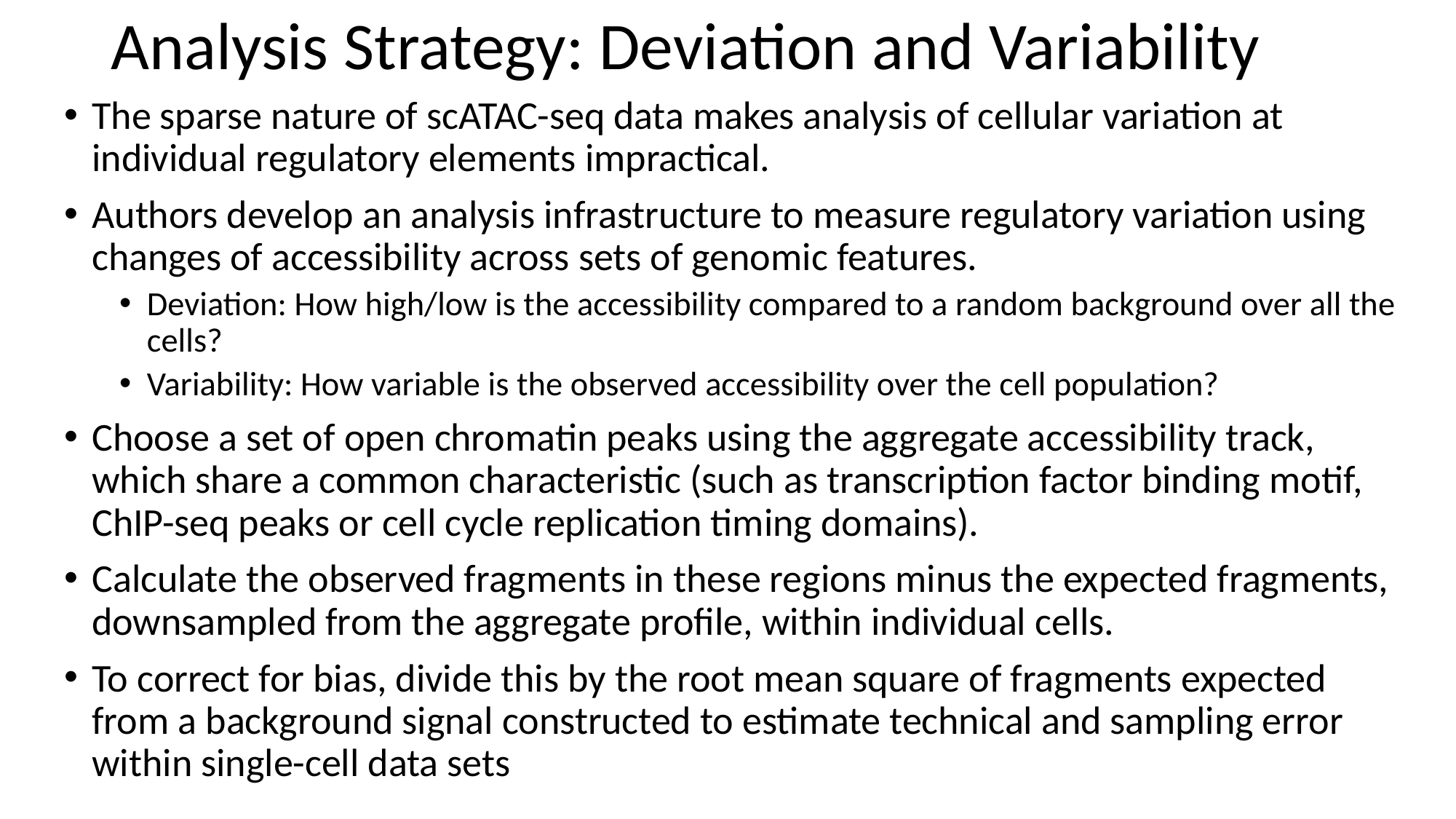

# Analysis Strategy: Deviation and Variability
The sparse nature of scATAC-seq data makes analysis of cellular variation at individual regulatory elements impractical.
Authors develop an analysis infrastructure to measure regulatory variation using changes of accessibility across sets of genomic features.
Deviation: How high/low is the accessibility compared to a random background over all the cells?
Variability: How variable is the observed accessibility over the cell population?
Choose a set of open chromatin peaks using the aggregate accessibility track, which share a common characteristic (such as transcription factor binding motif, ChIP-seq peaks or cell cycle replication timing domains).
Calculate the observed fragments in these regions minus the expected fragments, downsampled from the aggregate profile, within individual cells.
To correct for bias, divide this by the root mean square of fragments expected from a background signal constructed to estimate technical and sampling error within single-cell data sets